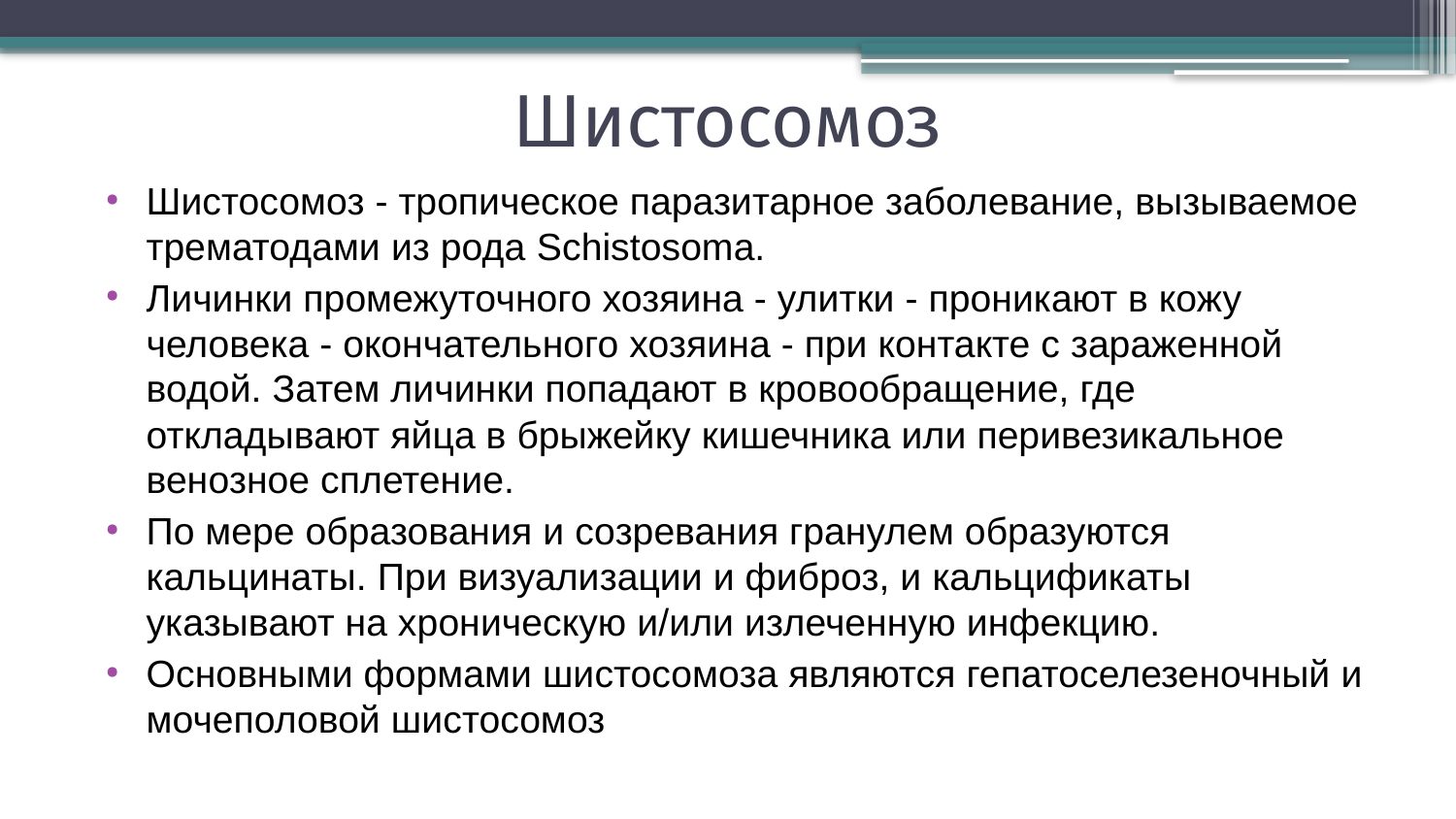

# Шистосомоз
Шистосомоз - тропическое паразитарное заболевание, вызываемое трематодами из рода Schistosoma.
Личинки промежуточного хозяина - улитки - проникают в кожу человека - окончательного хозяина - при контакте с зараженной водой. Затем личинки попадают в кровообращение, где откладывают яйца в брыжейку кишечника или перивезикальное венозное сплетение.
По мере образования и созревания гранулем образуются кальцинаты. При визуализации и фиброз, и кальцификаты указывают на хроническую и/или излеченную инфекцию.
Основными формами шистосомоза являются гепатоселезеночный и мочеполовой шистосомоз